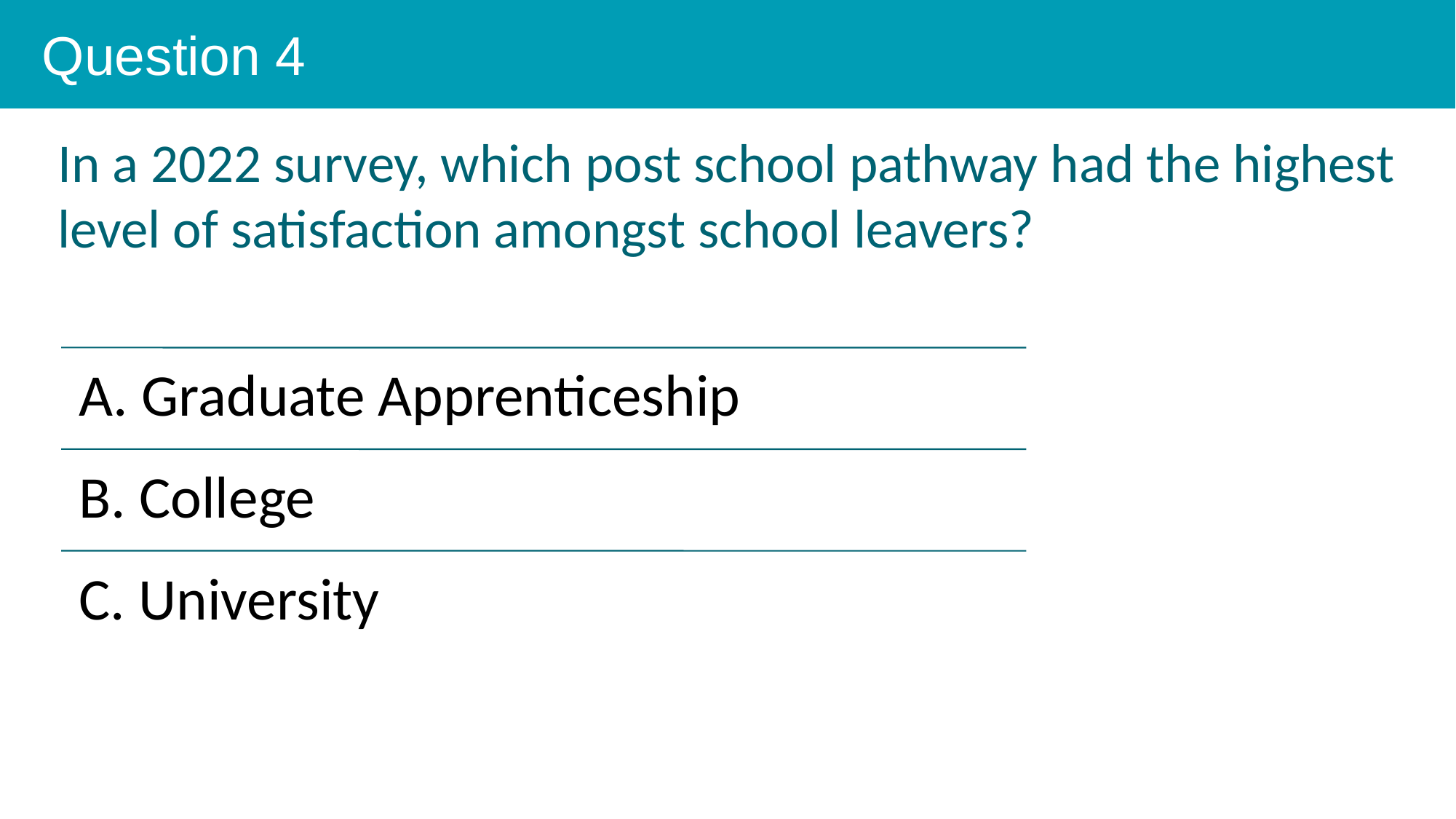

Question 4
In a 2022 survey, which post school pathway had the highest level of satisfaction amongst school leavers?
A. Graduate Apprenticeship
B. College
C. University